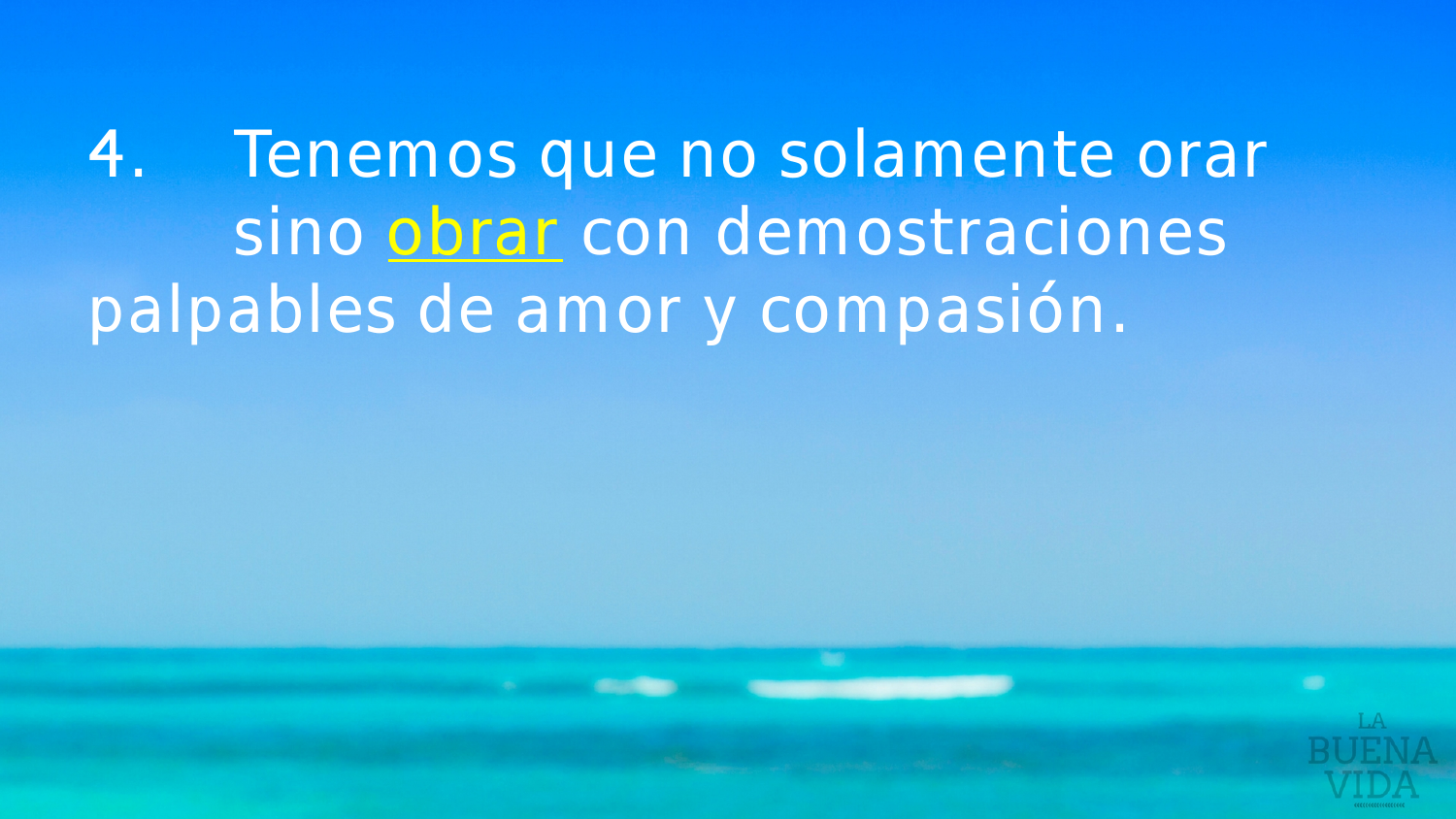

4. 	Tenemos que no solamente orar 	sino obrar con demostraciones 	palpables de amor y compasión.